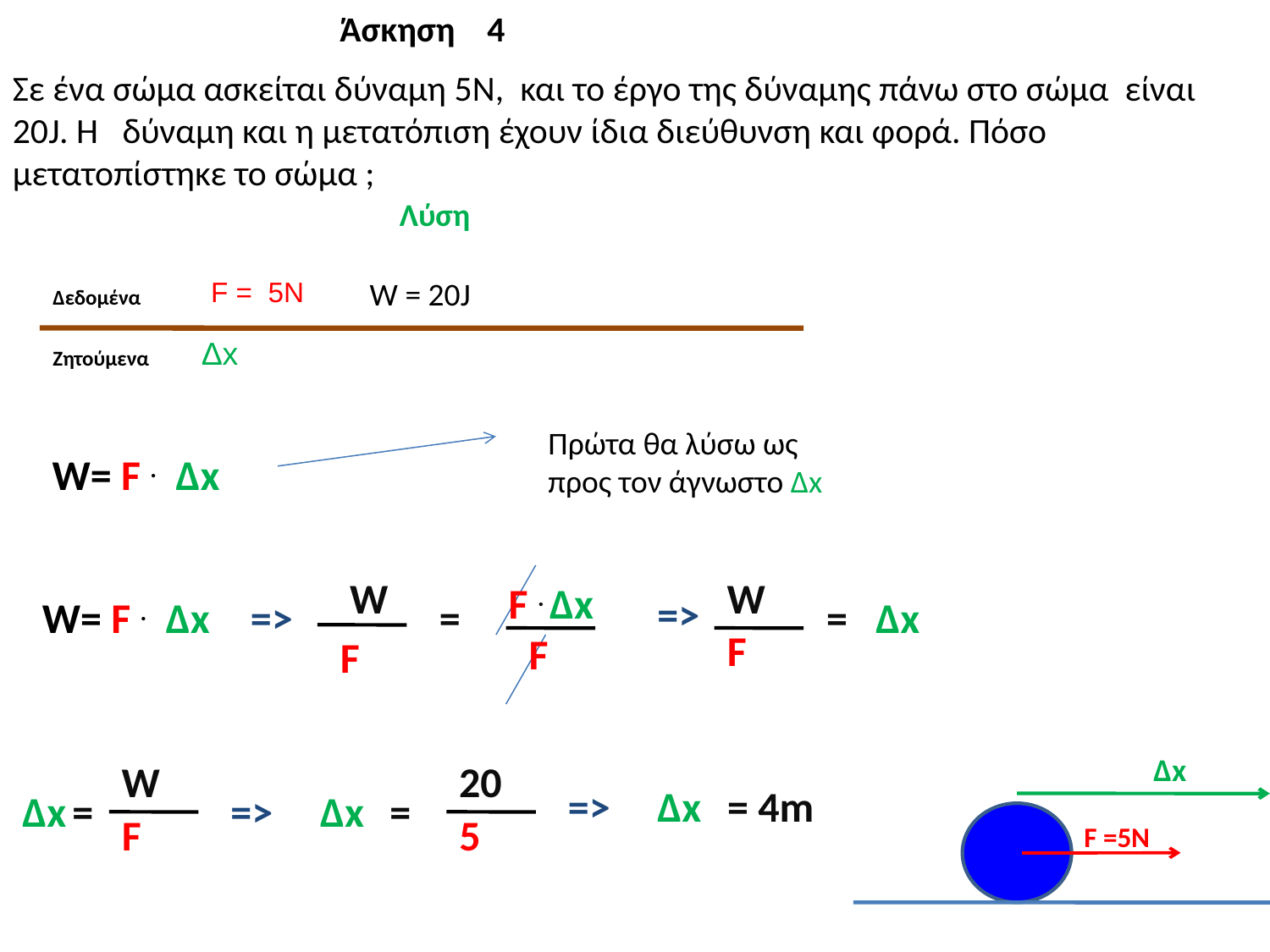

Άσκηση    4
Σε ένα σώμα ασκείται δύναμη 5Ν,  και το έργο της δύναμης πάνω στο σώμα  είναι 20J. H   δύναμη και η μετατόπιση έχουν ίδια διεύθυνση και φορά. Πόσο μετατοπίστηκε το σώμα ;
Λύση
F =  5N
W = 20J
Δεδομένα

Δx
Ζητούμενα
Πρώτα θα λύσω ως προς τον άγνωστο Δx
W= F .  Δx
W
W
F . Δx
=>
W= F .  Δx
=>
=
=
 Δx
F
F
F
Δx
W
20
=>
 Δx
= 4m
 Δx
=
=>
 Δx
=
F
5

F =5N